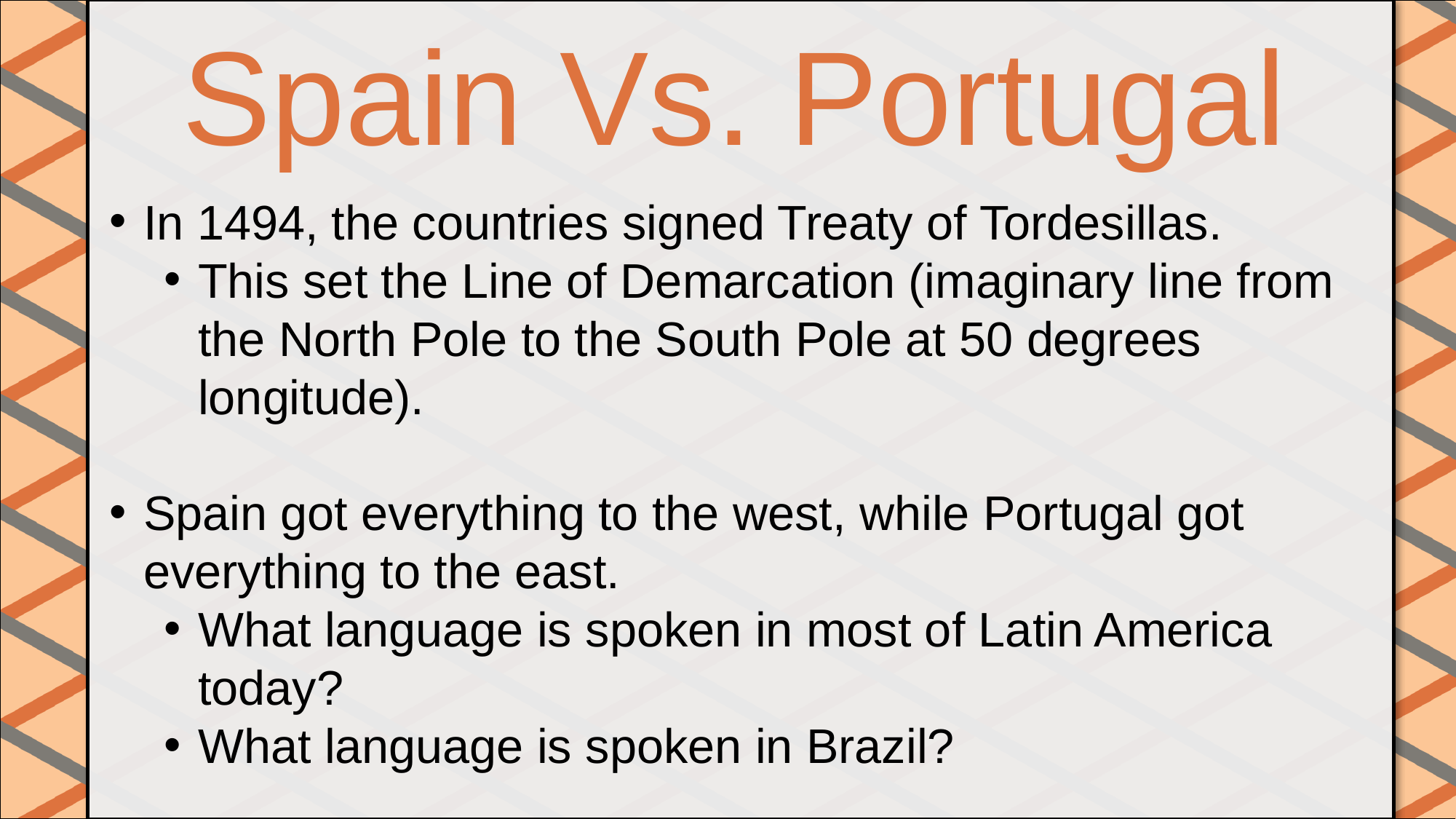

Spain Vs. Portugal
#
In 1494, the countries signed Treaty of Tordesillas.
This set the Line of Demarcation (imaginary line from the North Pole to the South Pole at 50 degrees longitude).

Spain got everything to the west, while Portugal got everything to the east.
What language is spoken in most of Latin America today?
What language is spoken in Brazil?